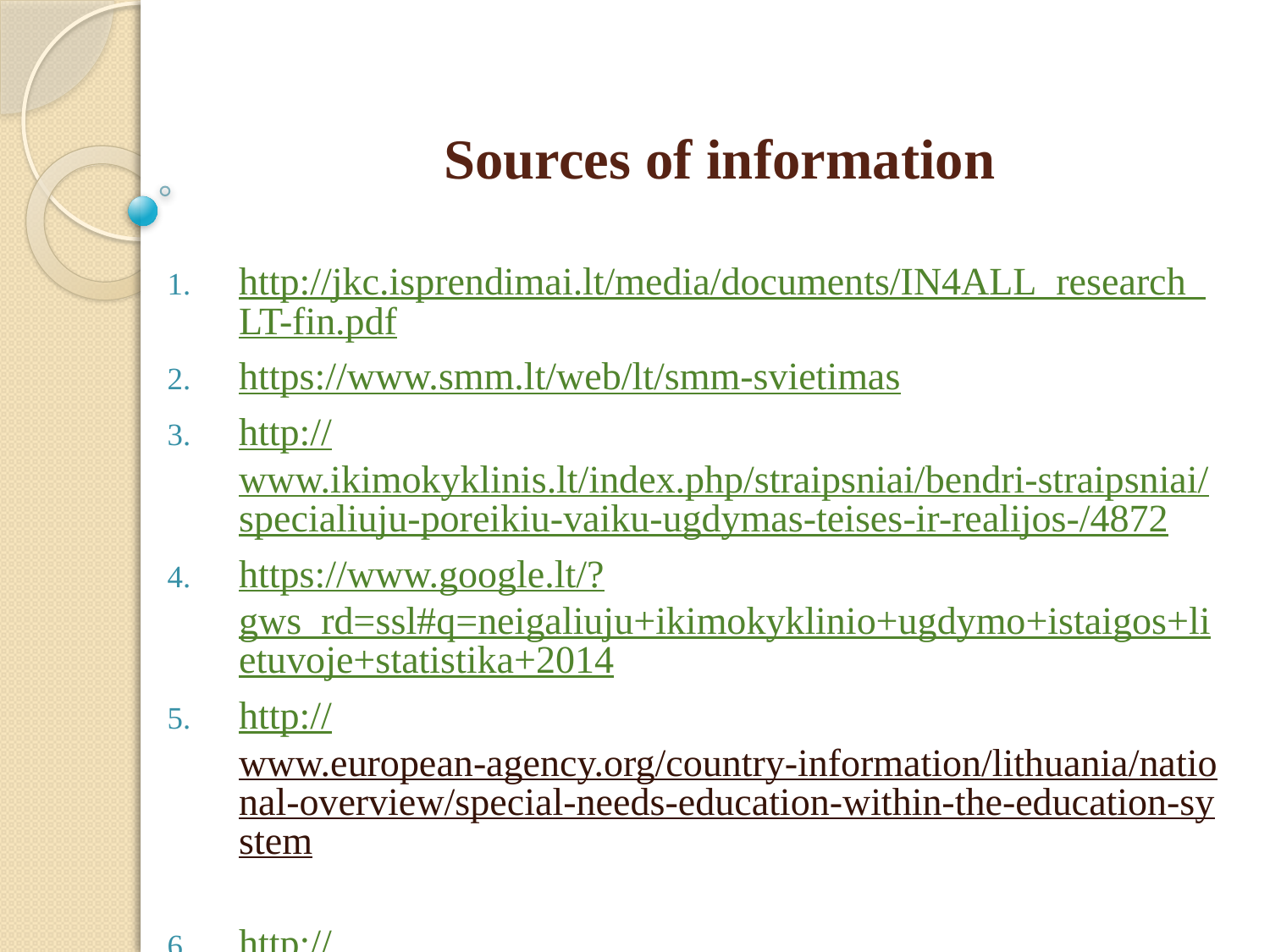

# Sources of information
http://jkc.isprendimai.lt/media/documents/IN4ALL_research_LT-fin.pdf
https://www.smm.lt/web/lt/smm-svietimas
http://www.ikimokyklinis.lt/index.php/straipsniai/bendri-straipsniai/specialiuju-poreikiu-vaiku-ugdymas-teises-ir-realijos-/4872
https://www.google.lt/?gws_rd=ssl#q=neigaliuju+ikimokyklinio+ugdymo+istaigos+lietuvoje+statistika+2014
http://www.european-agency.org/country-information/lithuania/national-overview/special-needs-education-within-the-education-system
http://etalpykla.lituanistikadb.lt/fedora/objects/LT-LDB-0001:J.04~2011~1367174820001/datastreams/DS.002.1.01.ARTIC/content